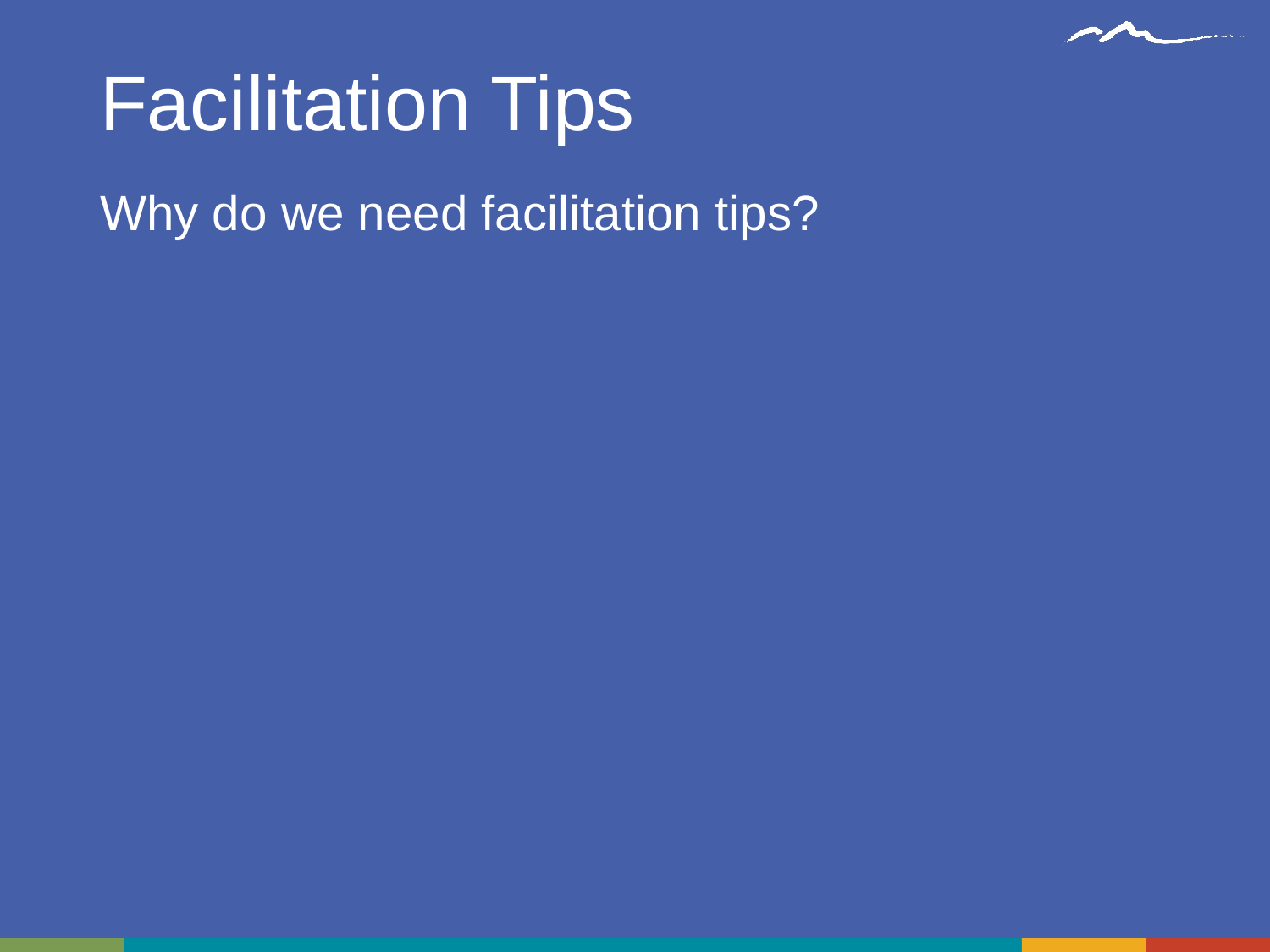

# Facilitation Tips
Why do we need facilitation tips?